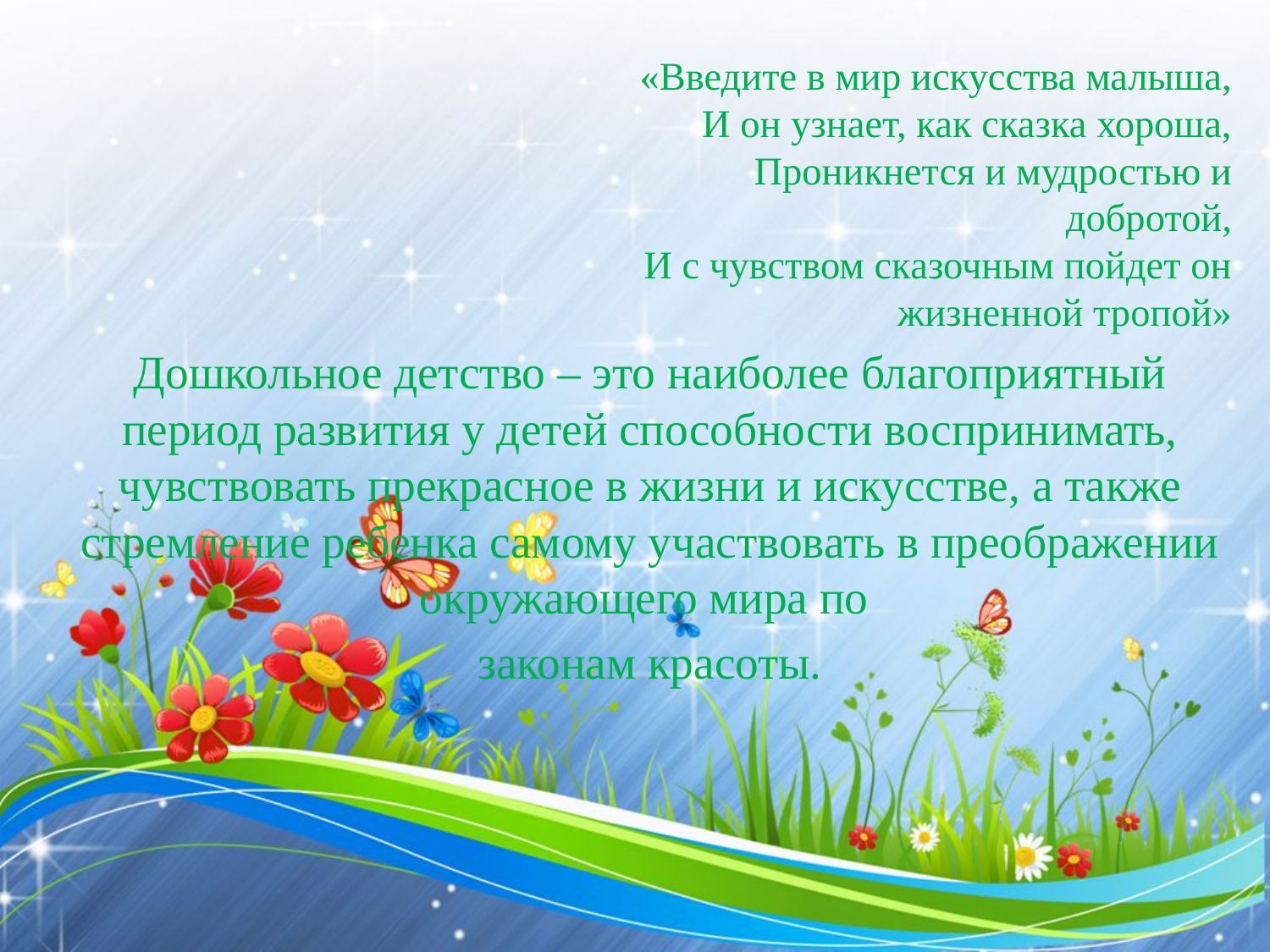

# «Введите в мир искусства малыша, И он узнает, как сказка хороша, Проникнется и мудростью и добротой, И с чувством сказочным пойдет он жизненной тропой»
Дошкольное детство – это наиболее благоприятный период развития у детей способности воспринимать, чувствовать прекрасное в жизни и искусстве, а также стремление ребенка самому участвовать в преображении окружающего мира по
законам красоты.